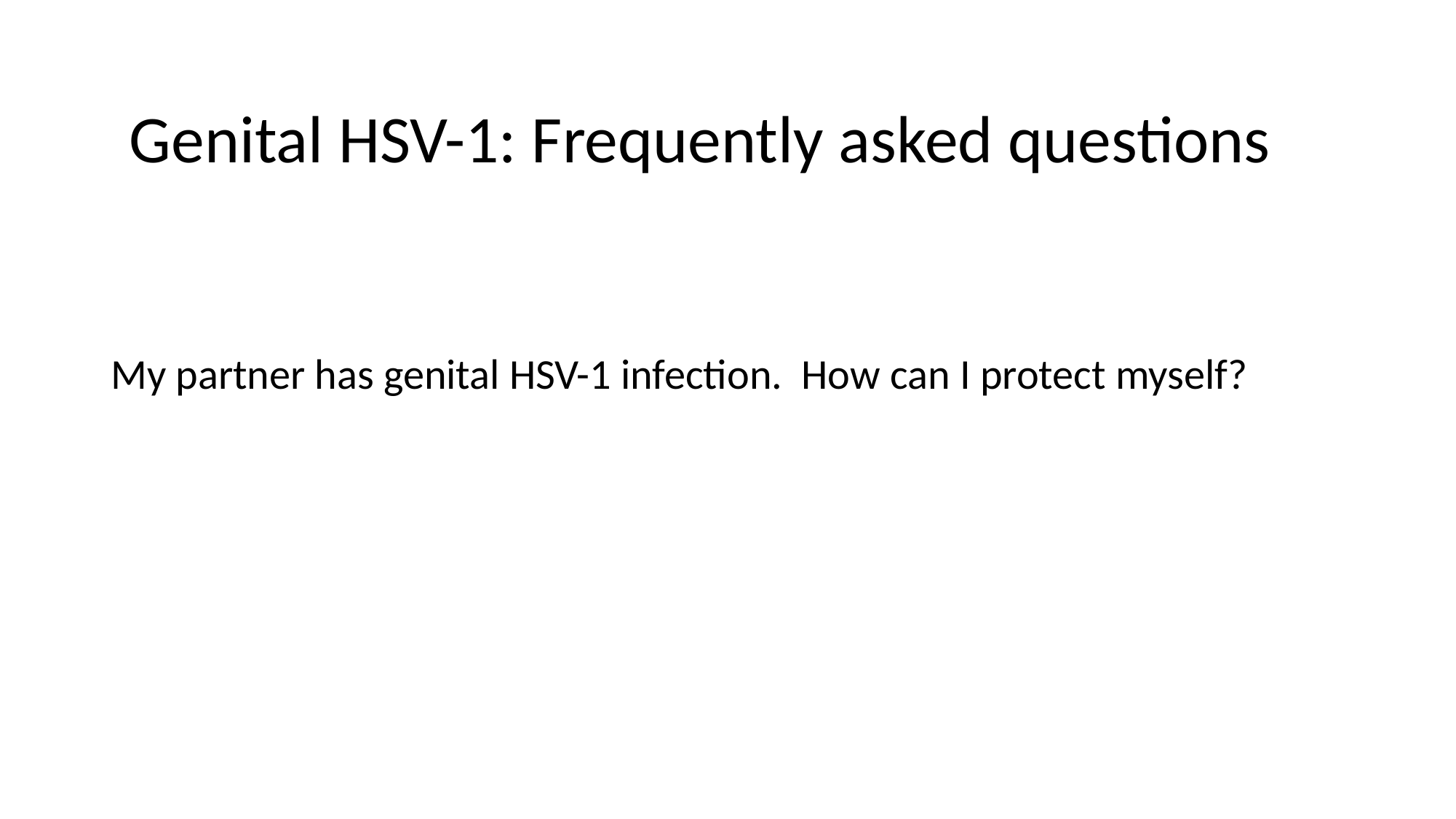

Genital HSV-1: Frequently asked questions

My partner has genital HSV-1 infection.  How can I protect myself?